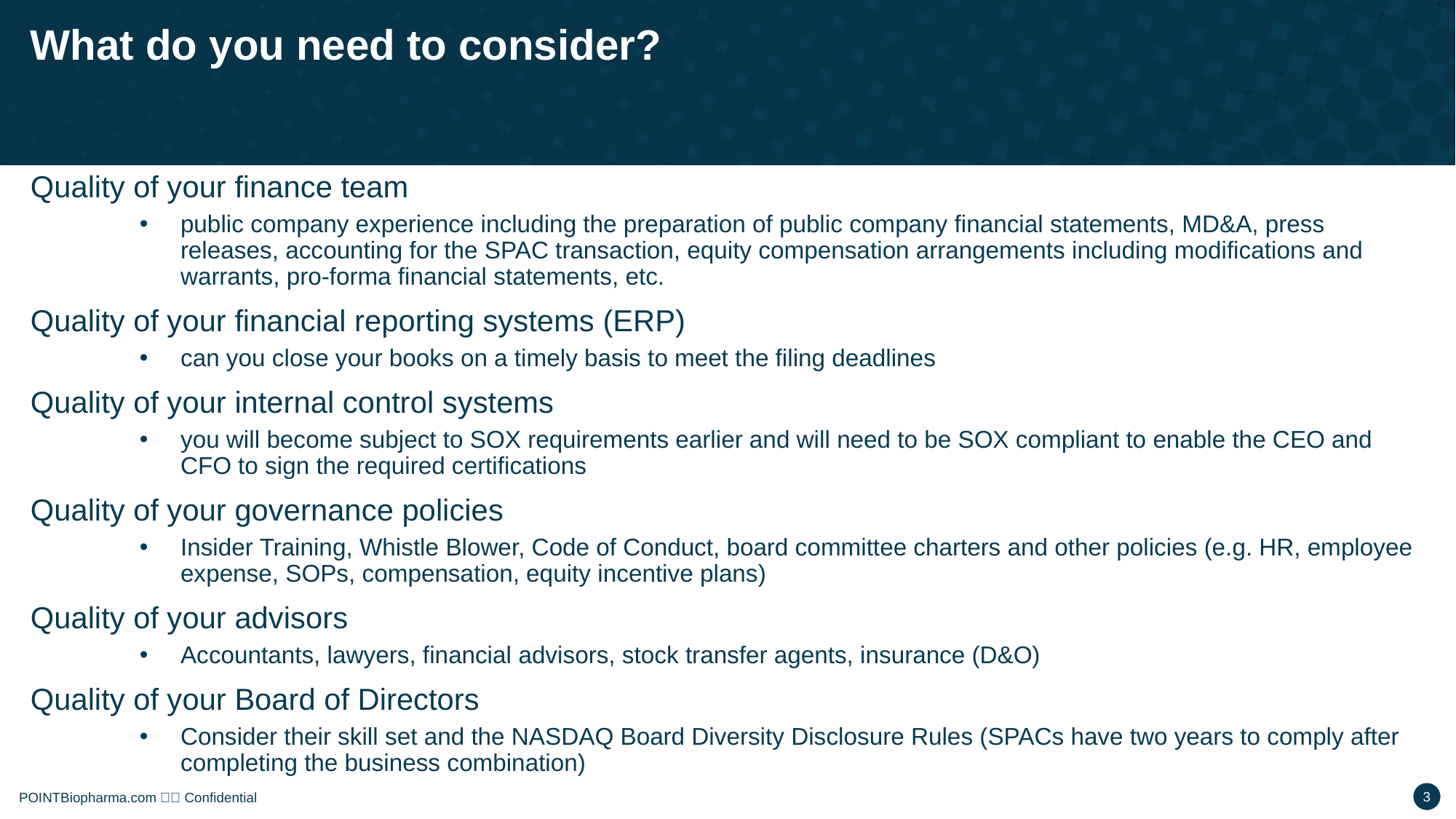

# What do you need to consider?
Quality of your finance team
public company experience including the preparation of public company financial statements, MD&A, press releases, accounting for the SPAC transaction, equity compensation arrangements including modifications and warrants, pro-forma financial statements, etc.
Quality of your financial reporting systems (ERP)
can you close your books on a timely basis to meet the filing deadlines
Quality of your internal control systems
you will become subject to SOX requirements earlier and will need to be SOX compliant to enable the CEO and CFO to sign the required certifications
Quality of your governance policies
Insider Training, Whistle Blower, Code of Conduct, board committee charters and other policies (e.g. HR, employee expense, SOPs, compensation, equity incentive plans)
Quality of your advisors
Accountants, lawyers, financial advisors, stock transfer agents, insurance (D&O)
Quality of your Board of Directors
Consider their skill set and the NASDAQ Board Diversity Disclosure Rules (SPACs have two years to comply after completing the business combination)

3